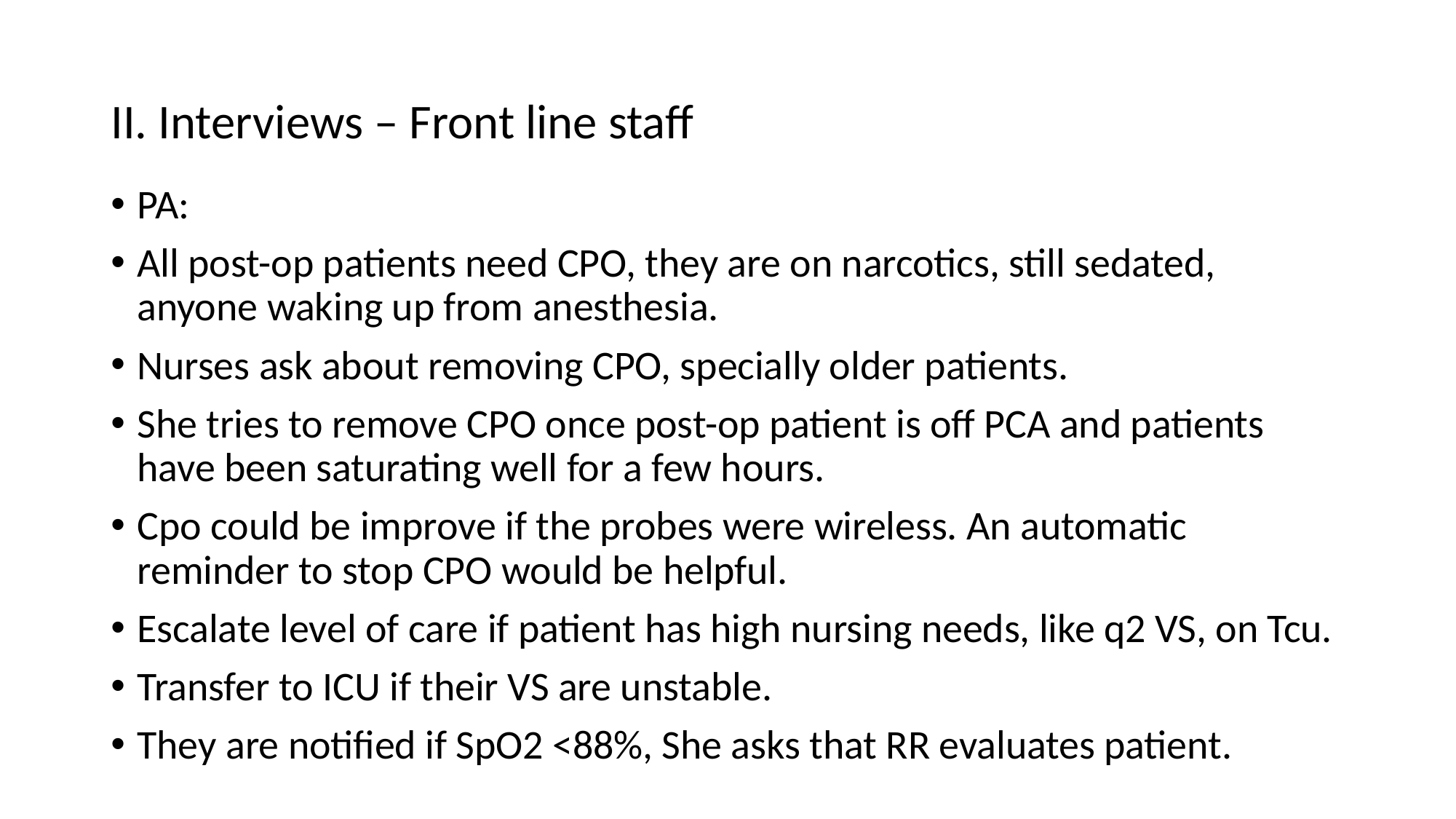

# II. Interviews – Front line staff
PA:
All post-op patients need CPO, they are on narcotics, still sedated, anyone waking up from anesthesia.
Nurses ask about removing CPO, specially older patients.
She tries to remove CPO once post-op patient is off PCA and patients have been saturating well for a few hours.
Cpo could be improve if the probes were wireless. An automatic reminder to stop CPO would be helpful.
Escalate level of care if patient has high nursing needs, like q2 VS, on Tcu.
Transfer to ICU if their VS are unstable.
They are notified if SpO2 <88%, She asks that RR evaluates patient.